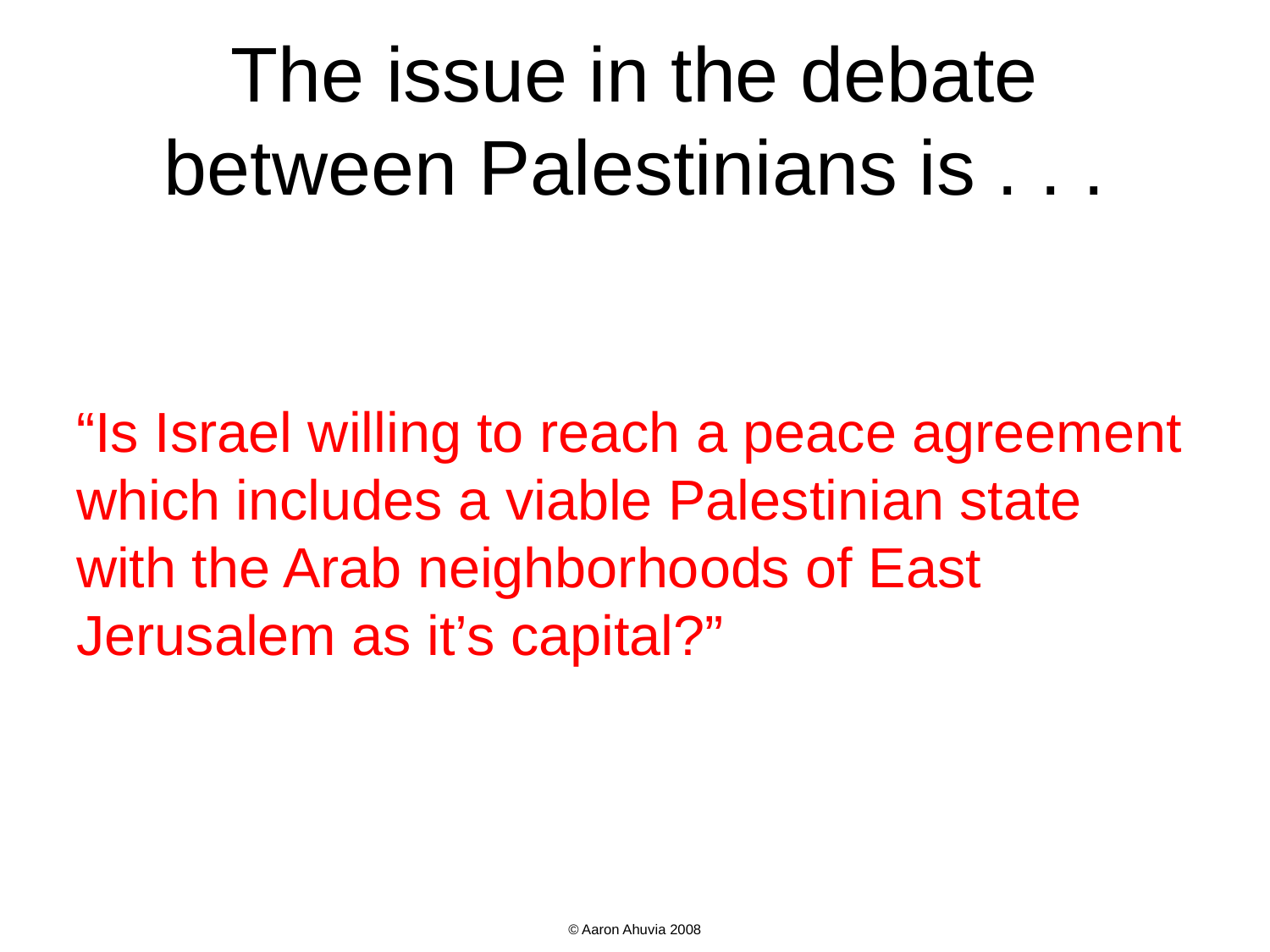

# The issue in the debate between Palestinians is . . .
“Is Israel willing to reach a peace agreement which includes a viable Palestinian state with the Arab neighborhoods of East Jerusalem as it’s capital?”
© Aaron Ahuvia 2008